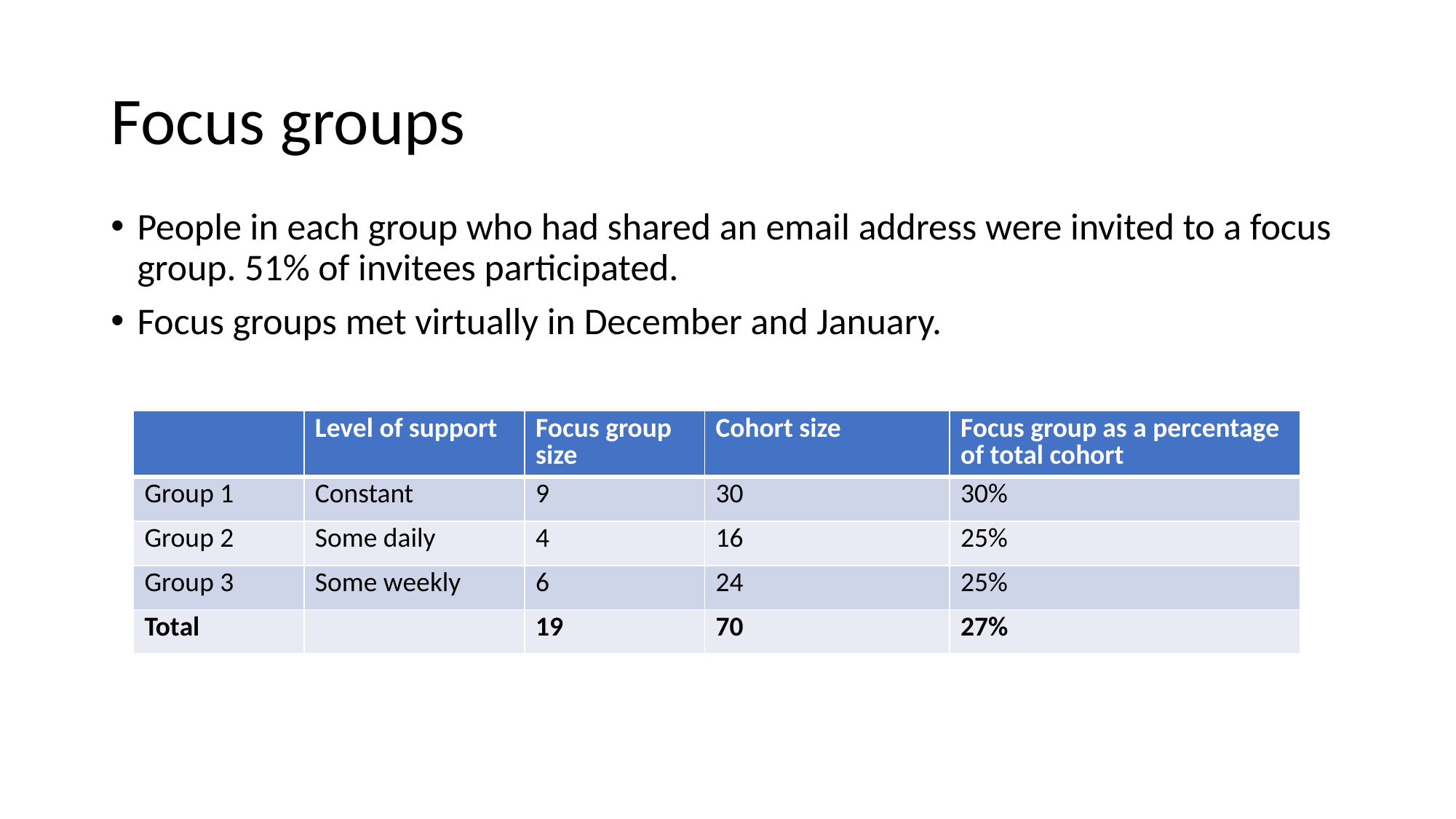

# Focus groups
People in each group who had shared an email address were invited to a focus group. 51% of invitees participated.
Focus groups met virtually in December and January.

|  | Level of support | Focus group size | Cohort size | Focus group as a percentage of total cohort |
| --- | --- | --- | --- | --- |
| Group 1 | Constant | 9 | 30 | 30% |
| Group 2 | Some daily | 4 | 16 | 25% |
| Group 3 | Some weekly | 6 | 24 | 25% |
| Total |  | 19 | 70 | 27% |